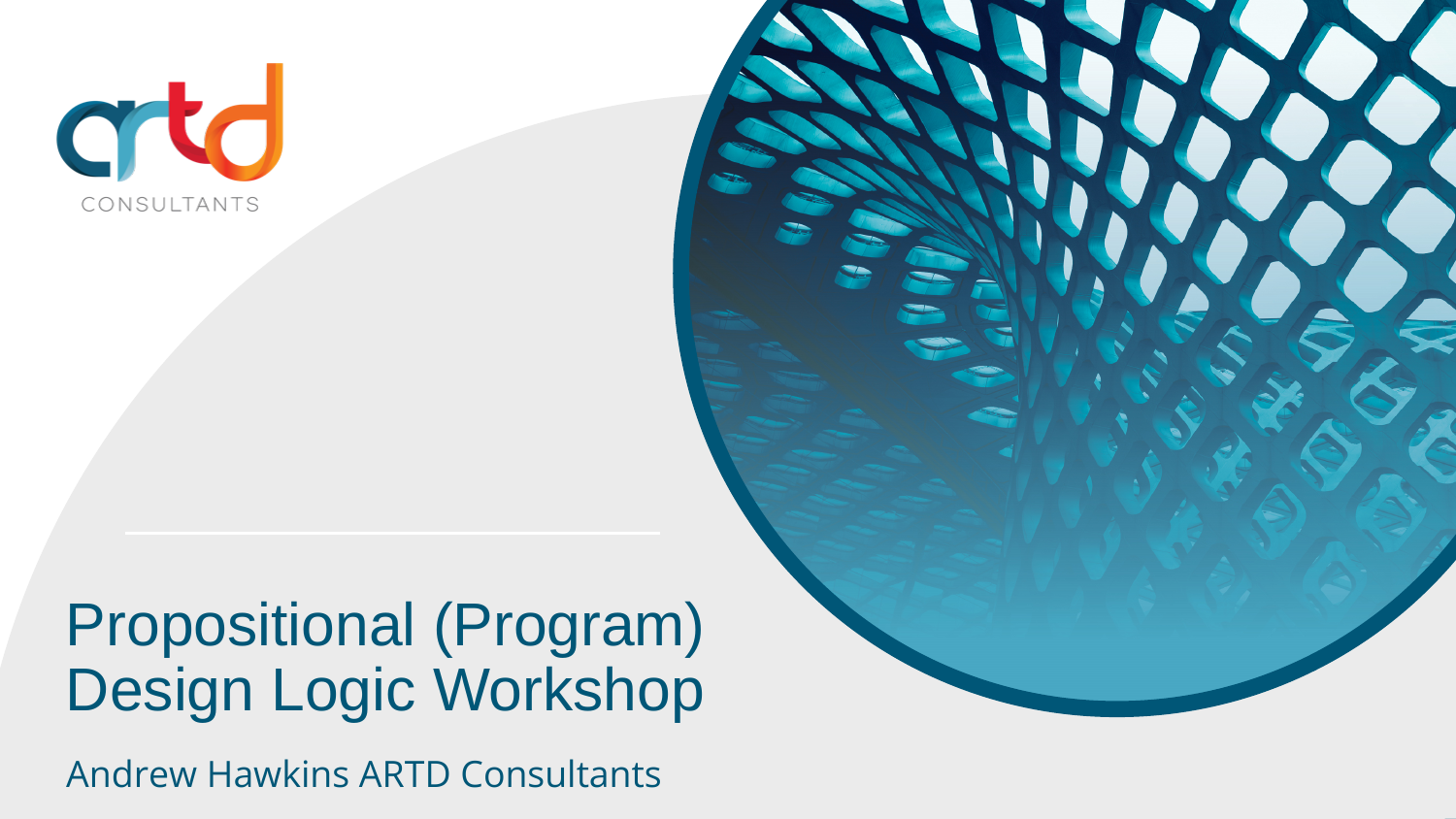

# Propositional (Program) Design Logic Workshop
Andrew Hawkins ARTD Consultants